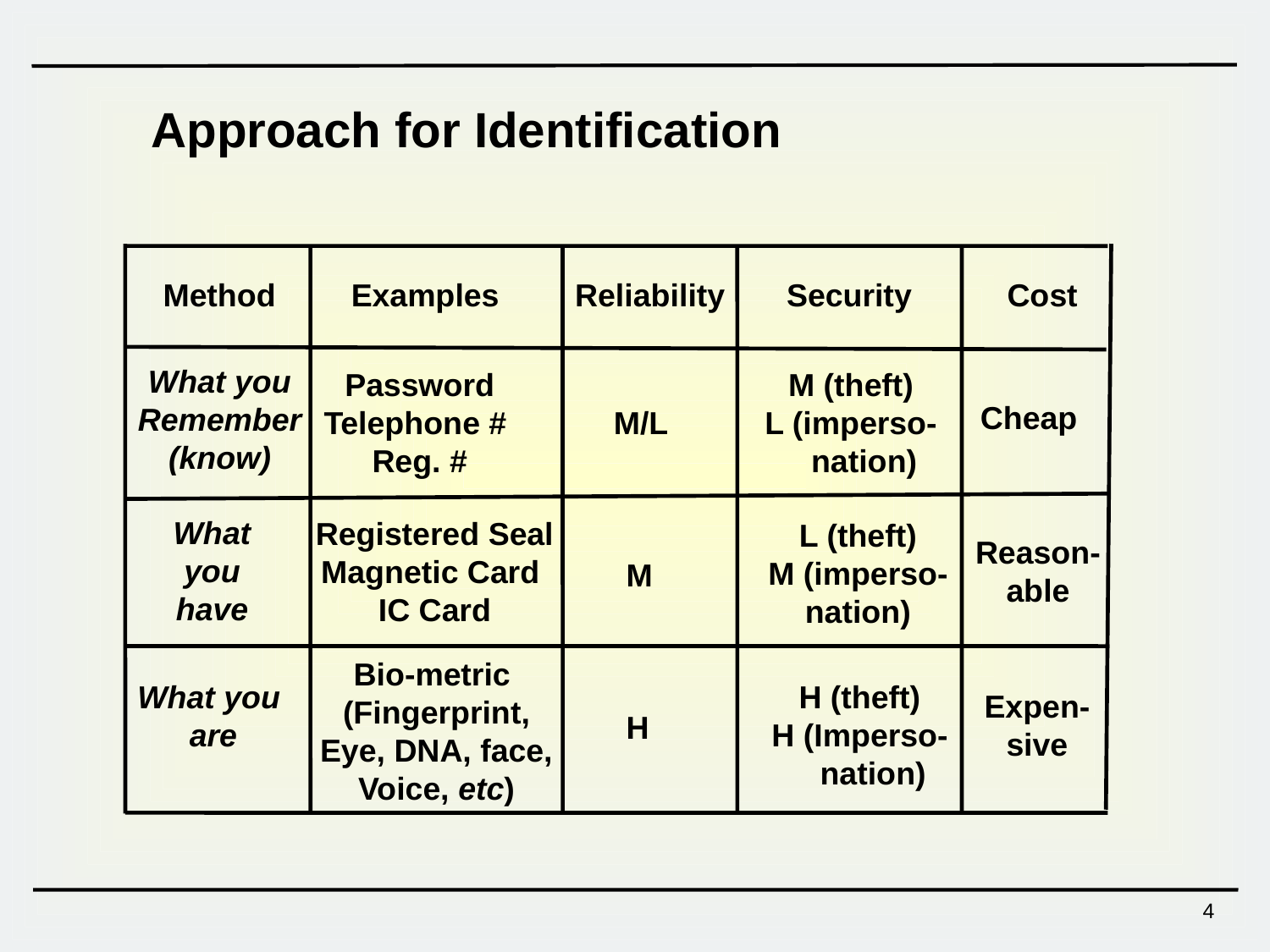

Approach for Identification

Method
Examples
Reliability
Security
Cost

What you
Remember
(know)
Password
Telephone #
Reg. #
M (theft)
L (imperso-
   nation)
Cheap
M/L

What you have
Registered Seal
Magnetic Card
IC Card
L (theft)
M (imperso-
nation)
Reason-
able
M

Bio-metric
(Fingerprint,
Eye, DNA, face,
Voice, etc)
What you
are
H (theft)
H (Imperso-
   nation)
Expen-
sive
H

4